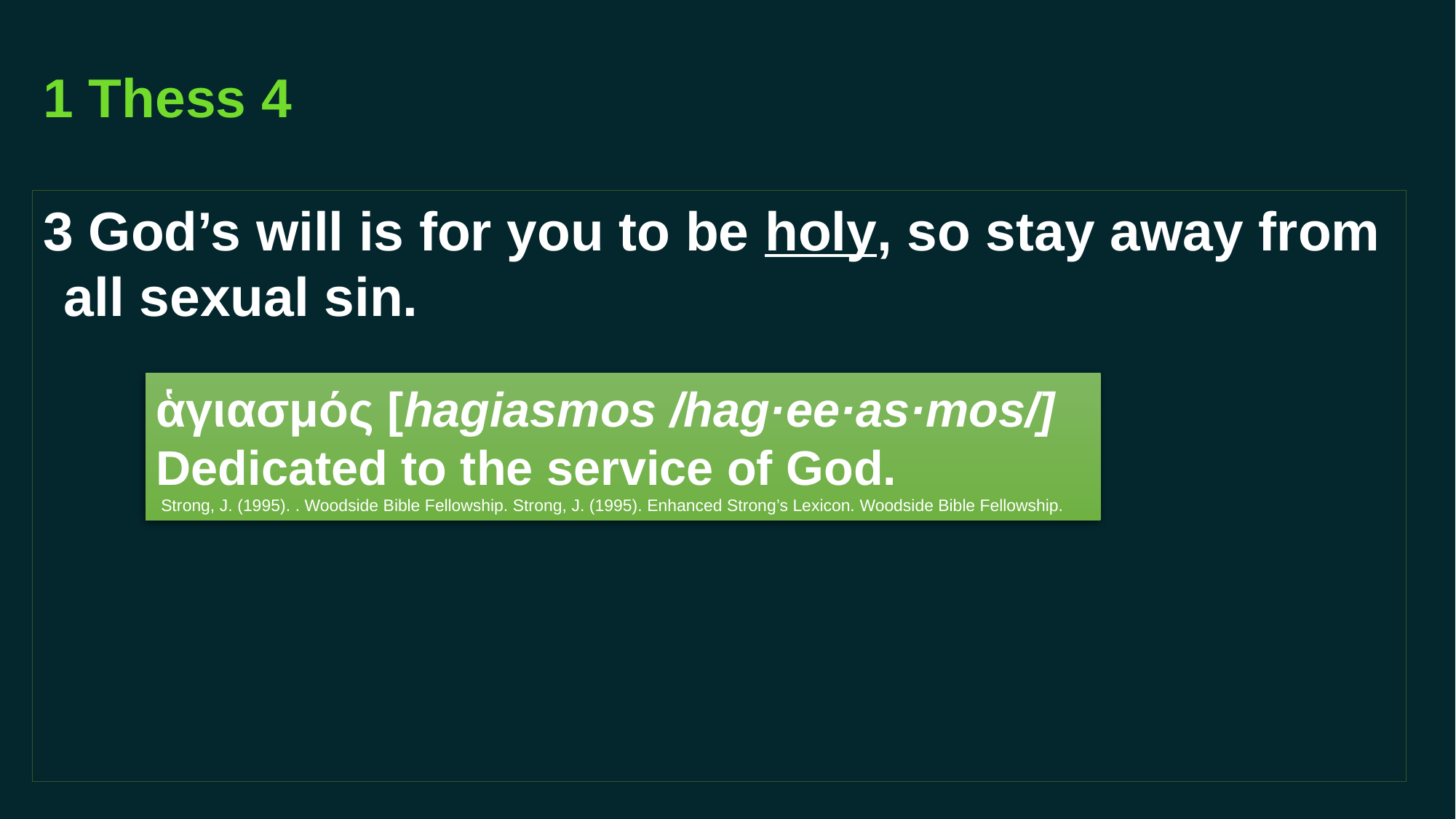

# 1 Thess 4
3 God’s will is for you to be holy, so stay away from all sexual sin.
ἁγιασμός [hagiasmos /hag·ee·as·mos/]
Dedicated to the service of God.
 Strong, J. (1995). . Woodside Bible Fellowship. Strong, J. (1995). Enhanced Strong’s Lexicon. Woodside Bible Fellowship.